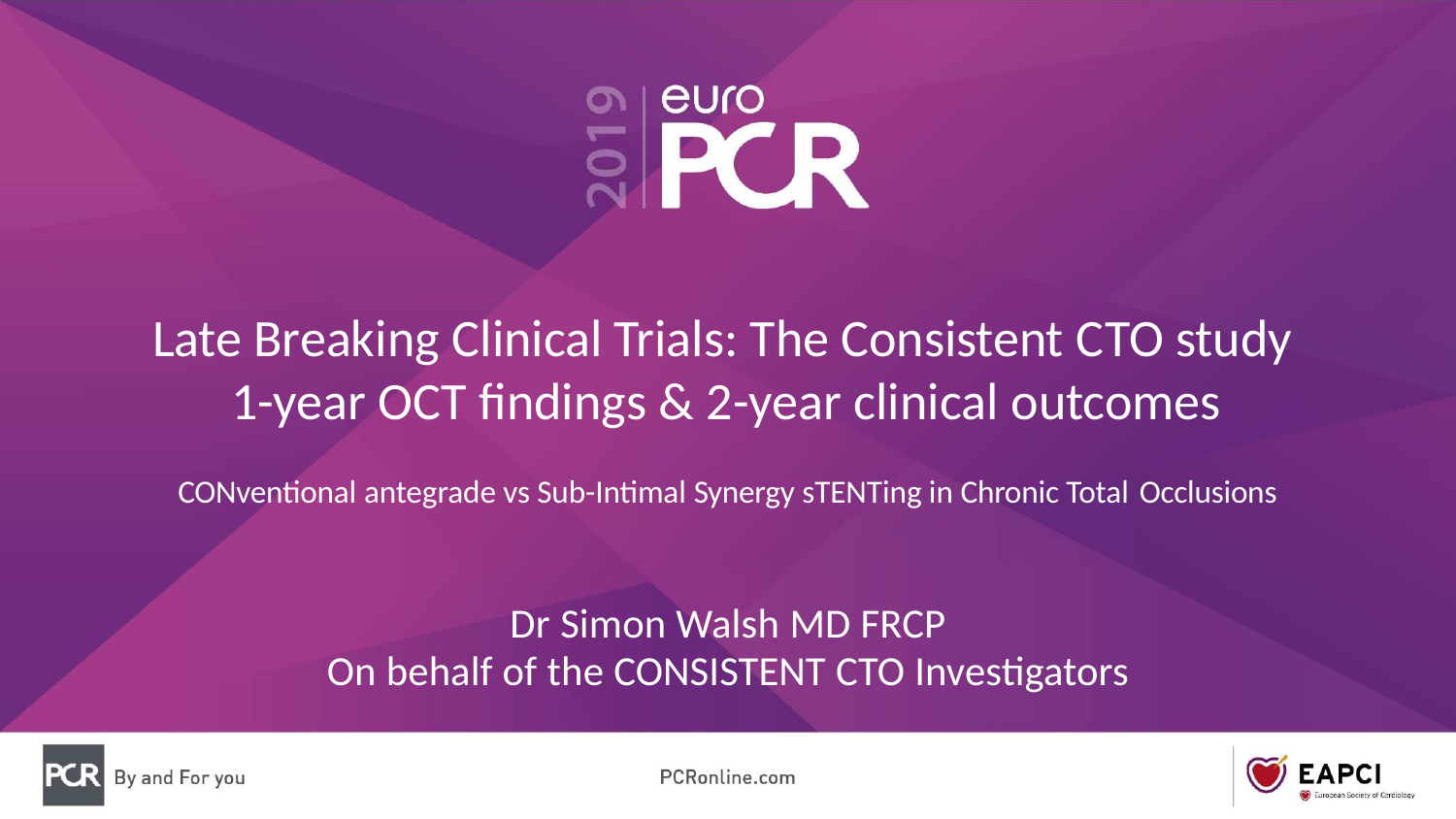

# Late Breaking Clinical Trials: The Consistent CTO study  1-year OCT findings & 2-year clinical outcomes
CONventional antegrade vs Sub-Intimal Synergy sTENTing in Chronic Total Occlusions

Dr Simon Walsh MD FRCP
On behalf of the CONSISTENT CTO Investigators